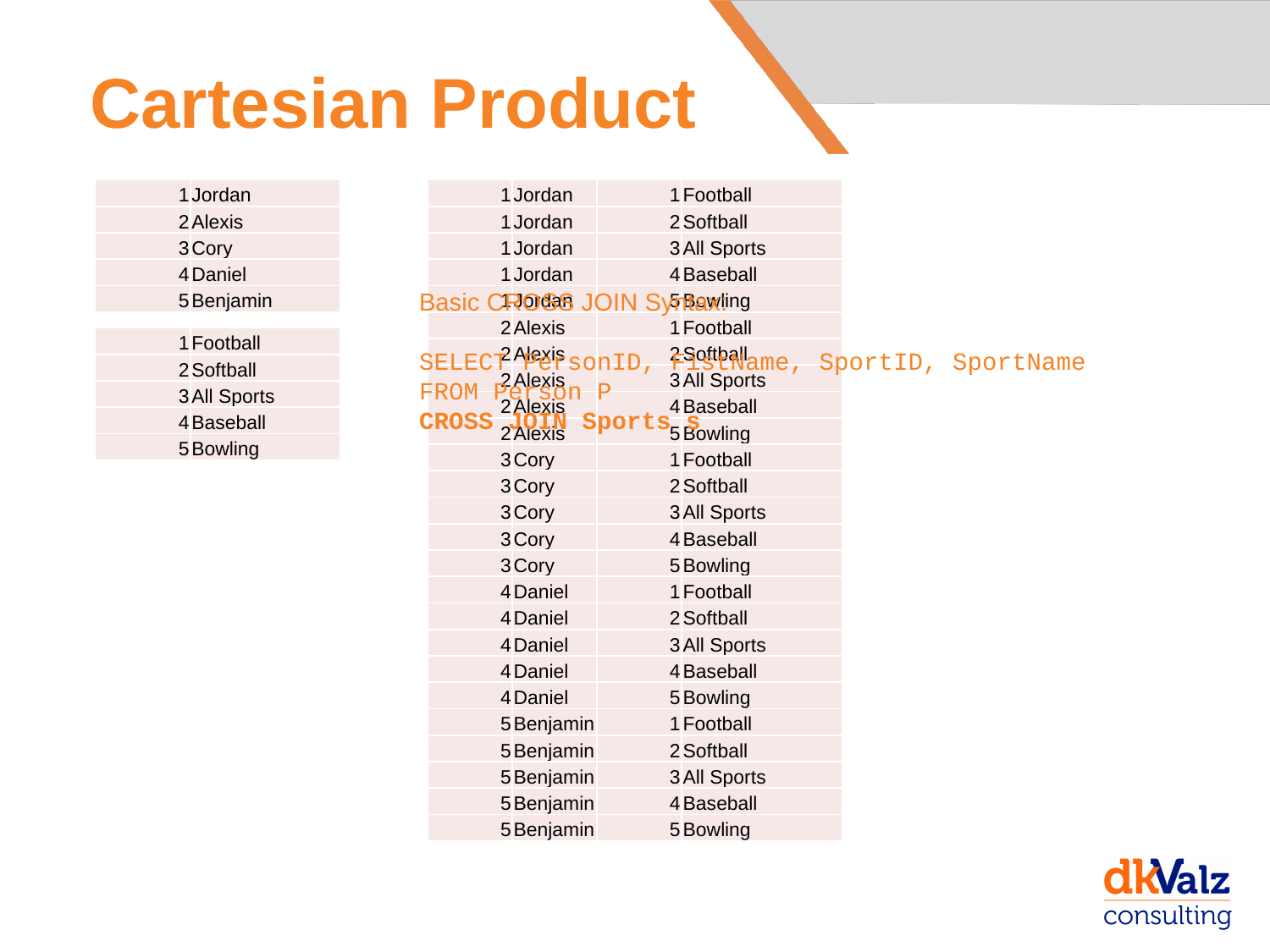

# Cartesian Product
| 1 | Jordan |
| --- | --- |
| 2 | Alexis |
| 3 | Cory |
| 4 | Daniel |
| 5 | Benjamin |
| 1 | Jordan | 1 | Football |
| --- | --- | --- | --- |
| 1 | Jordan | 2 | Softball |
| 1 | Jordan | 3 | All Sports |
| 1 | Jordan | 4 | Baseball |
| 1 | Jordan | 5 | Bowling |
Basic CROSS JOIN Syntax:

SELECT PersonID, FistName, SportID, SportName
FROM Person P
CROSS JOIN Sports s
| 2 | Alexis | 1 | Football |
| --- | --- | --- | --- |
| 2 | Alexis | 2 | Softball |
| 2 | Alexis | 3 | All Sports |
| 2 | Alexis | 4 | Baseball |
| 2 | Alexis | 5 | Bowling |
| 1 | Football |
| --- | --- |
| 2 | Softball |
| 3 | All Sports |
| 4 | Baseball |
| 5 | Bowling |
| 3 | Cory | 1 | Football |
| --- | --- | --- | --- |
| 3 | Cory | 2 | Softball |
| 3 | Cory | 3 | All Sports |
| 3 | Cory | 4 | Baseball |
| 3 | Cory | 5 | Bowling |
| 4 | Daniel | 1 | Football |
| --- | --- | --- | --- |
| 4 | Daniel | 2 | Softball |
| 4 | Daniel | 3 | All Sports |
| 4 | Daniel | 4 | Baseball |
| 4 | Daniel | 5 | Bowling |
| 5 | Benjamin | 1 | Football |
| --- | --- | --- | --- |
| 5 | Benjamin | 2 | Softball |
| 5 | Benjamin | 3 | All Sports |
| 5 | Benjamin | 4 | Baseball |
| 5 | Benjamin | 5 | Bowling |